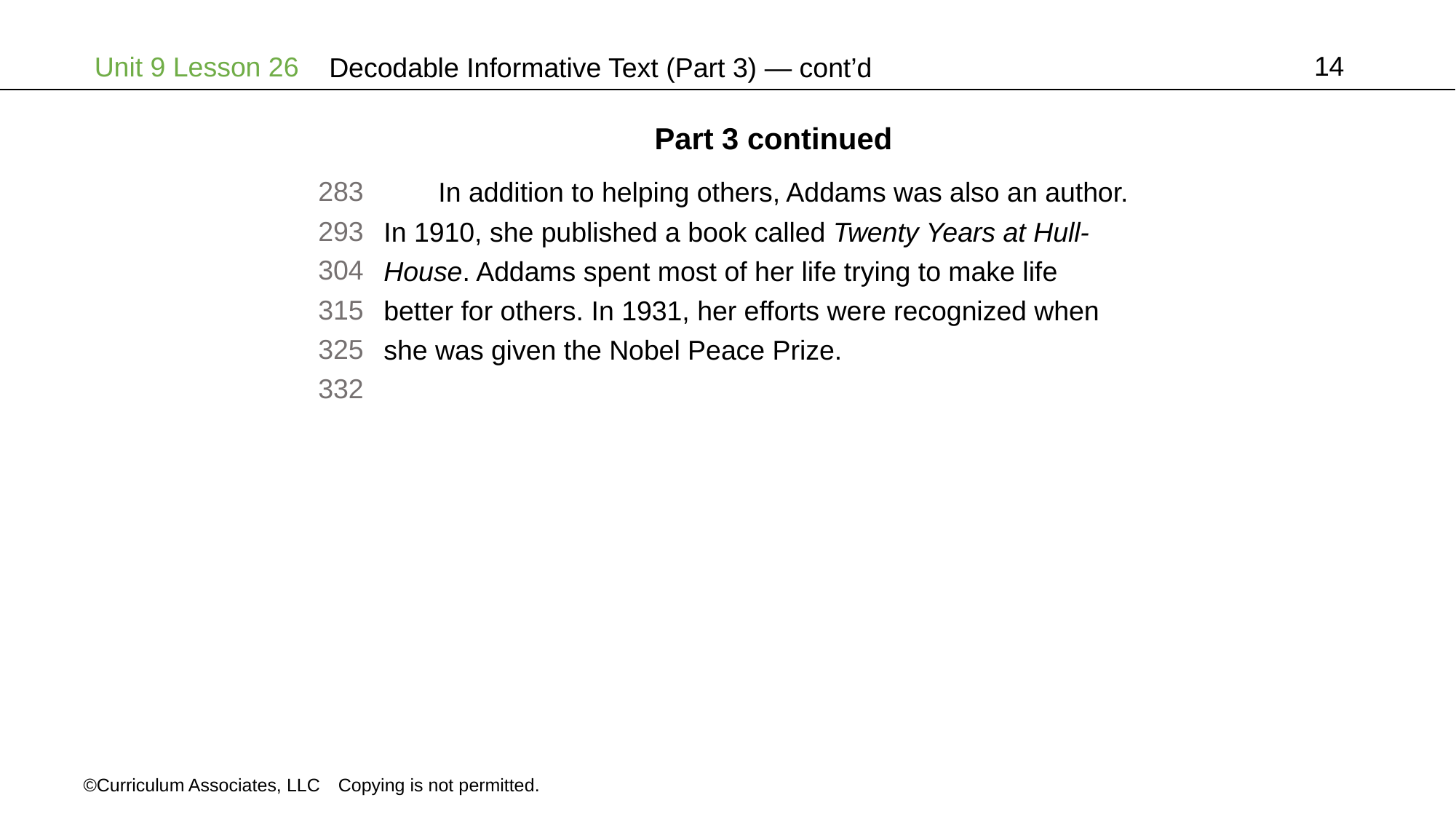

14
# Decodable Informative Text (Part 3) — cont’d

Part 3 continued

283
293
304
315
325
332
In addition to helping others, Addams was also an author.
In 1910, she published a book called Twenty Years at Hull-
House. Addams spent most of her life trying to make life
better for others. In 1931, her efforts were recognized when
she was given the Nobel Peace Prize.